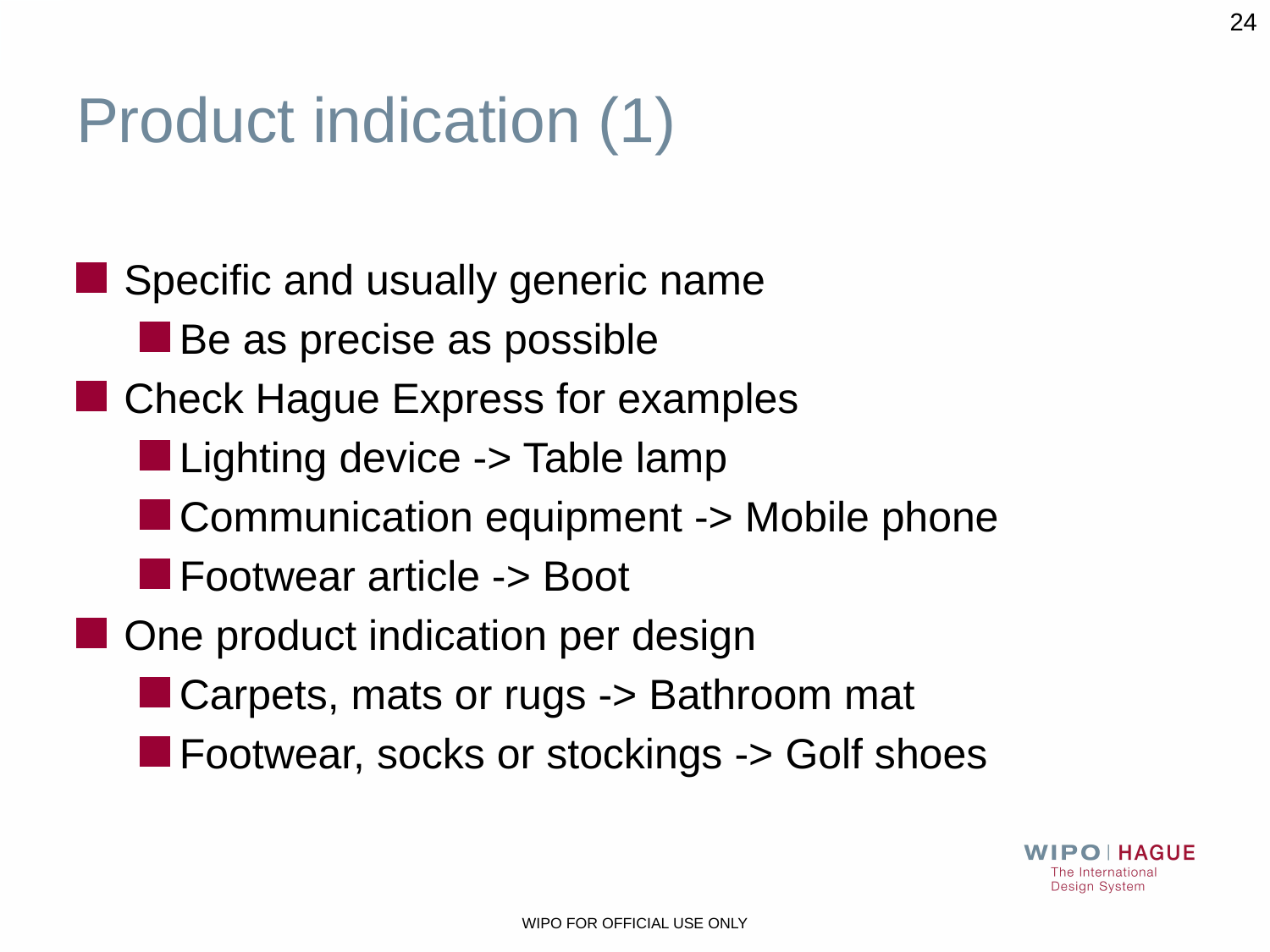

24
# Product indication (1)
Specific and usually generic name
Be as precise as possible
Check Hague Express for examples
Lighting device -> Table lamp
Communication equipment -> Mobile phone
Footwear article -> Boot
One product indication per design
Carpets, mats or rugs -> Bathroom mat
Footwear, socks or stockings -> Golf shoes